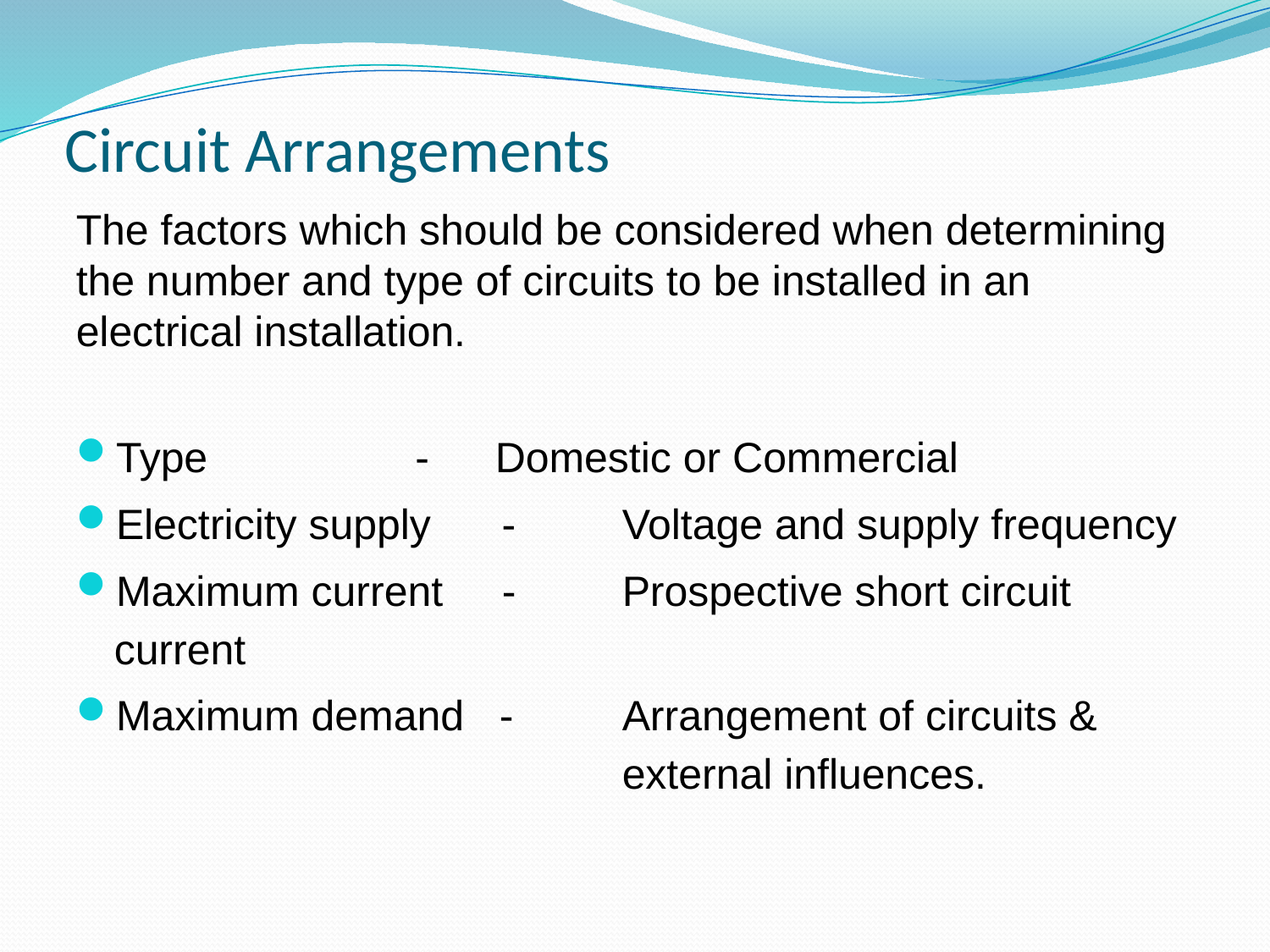

# Circuit Arrangements
The factors which should be considered when determining the number and type of circuits to be installed in an electrical installation.

Type 		    - 	Domestic or Commercial
Electricity supply      - 	Voltage and supply frequency
Maximum current     - 	Prospective short circuit current
Maximum demand   - 	Arrangement of circuits & 					external influences.